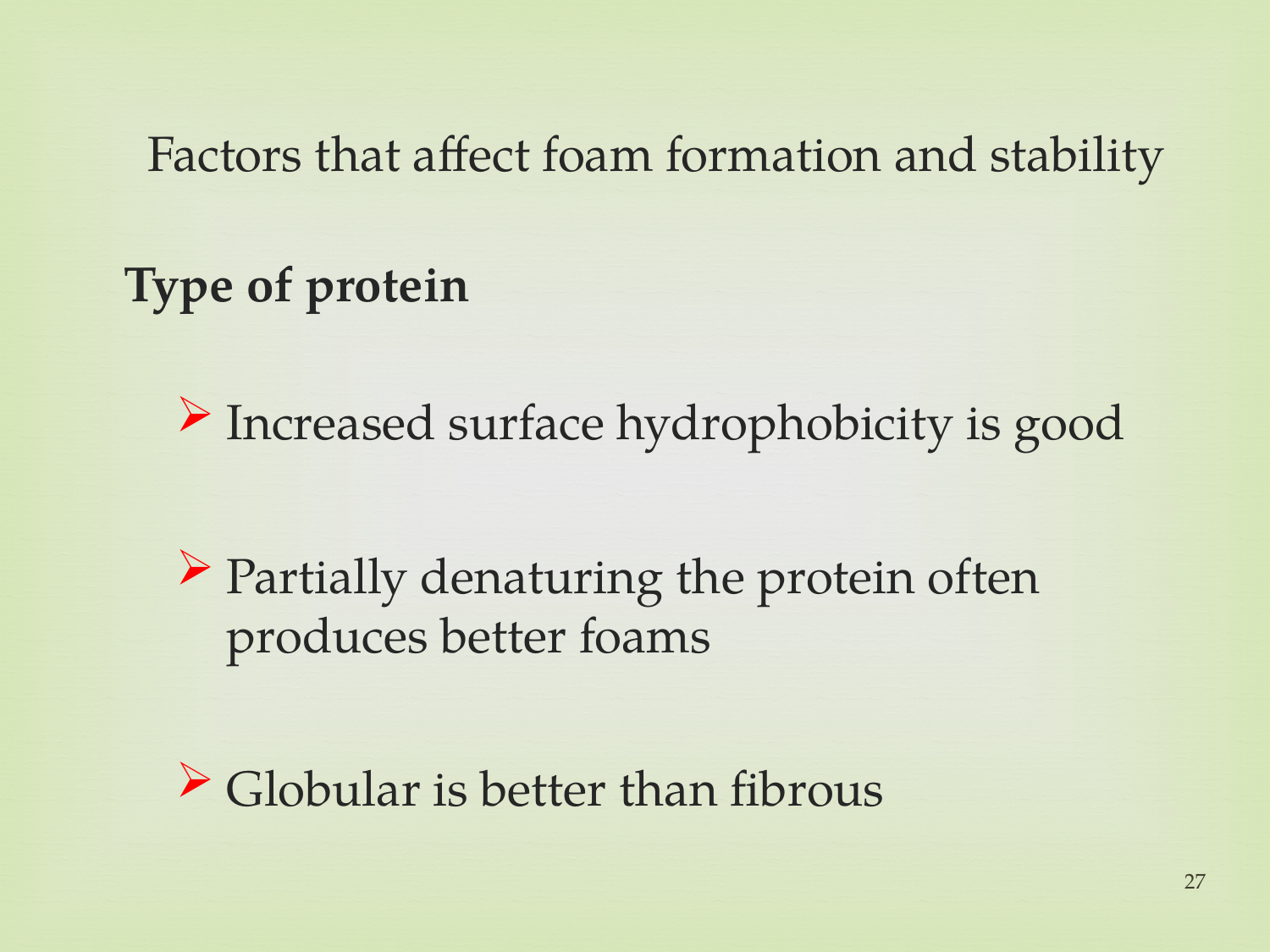

Factors that affect foam formation and stability
Type of protein

Increased surface hydrophobicity is good

Partially denaturing the protein often produces better foams

Globular is better than fibrous
27